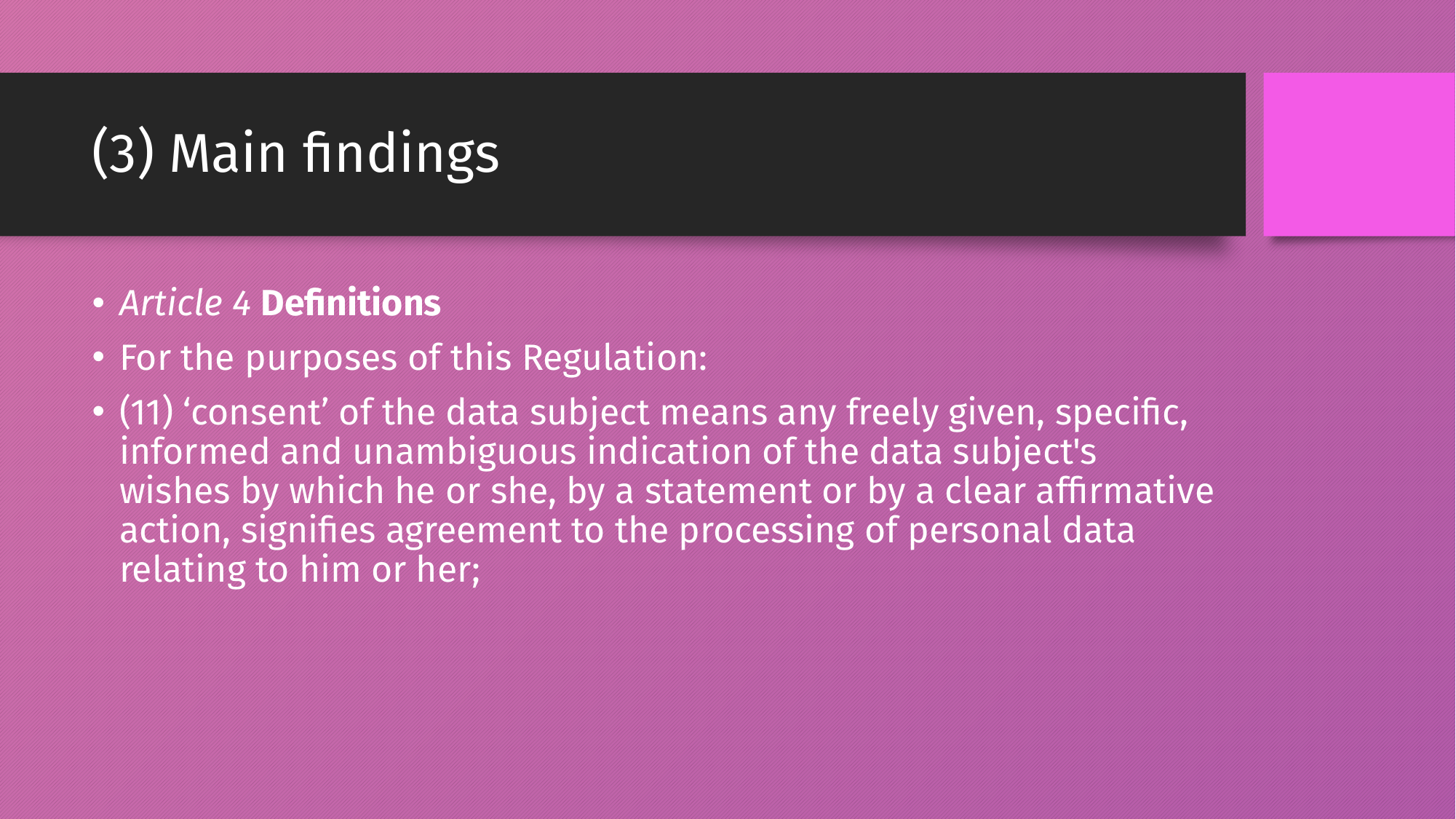

# (3) Main findings
Article 4 Definitions
For the purposes of this Regulation:
(11) ‘consent’ of the data subject means any freely given, specific, informed and unambiguous indication of the data subject's wishes by which he or she, by a statement or by a clear affirmative action, signifies agreement to the processing of personal data relating to him or her;